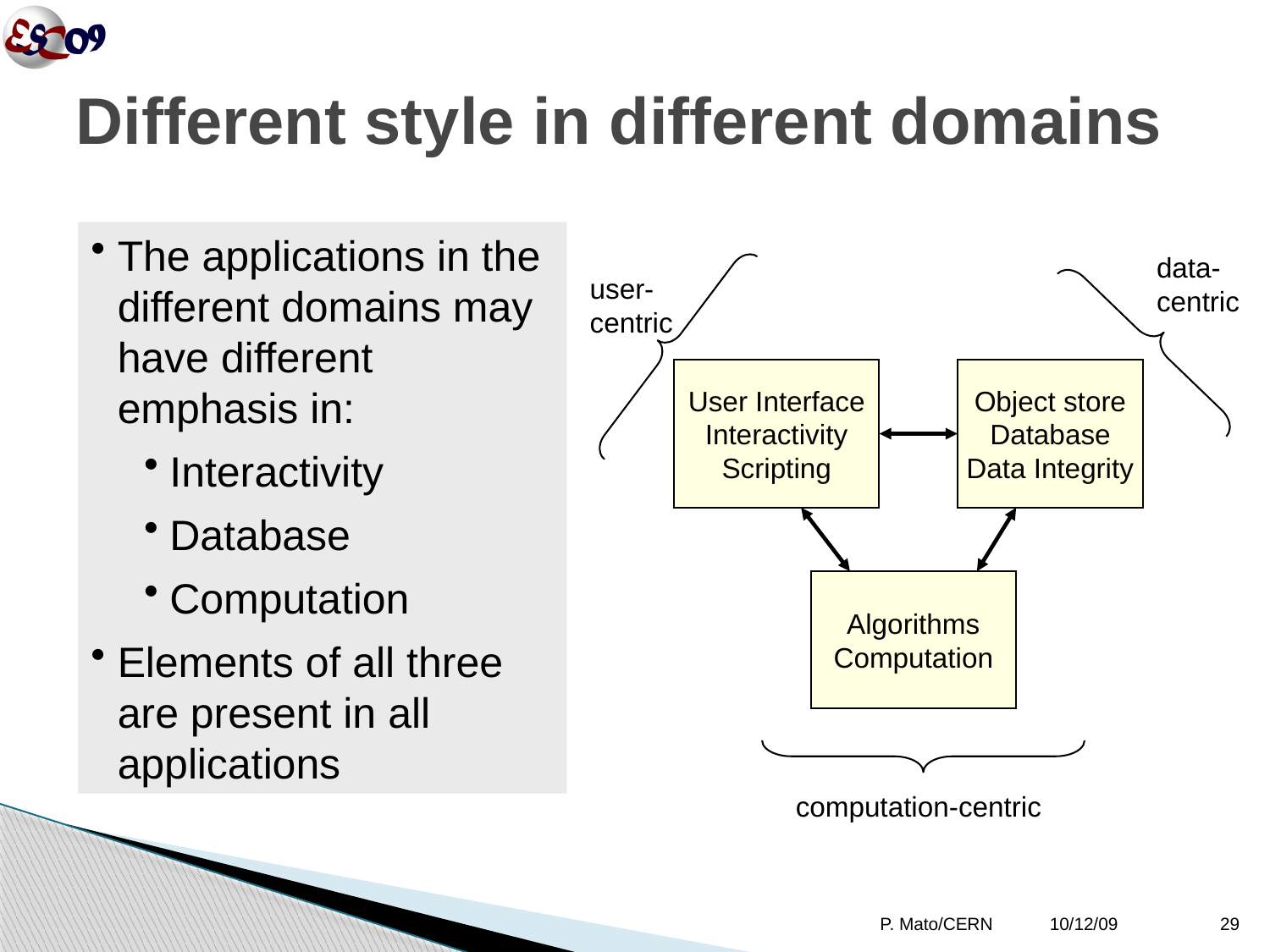

# Different style in different domains

The applications in the different domains may have different emphasis in:
Interactivity
Database
Computation
Elements of all three are present in all applications

data-
centric
user-
centric
User Interface
Interactivity
Scripting
Object store
Database
Data Integrity

Algorithms
Computation

computation-centric
P. Mato/CERN
10/12/09
29